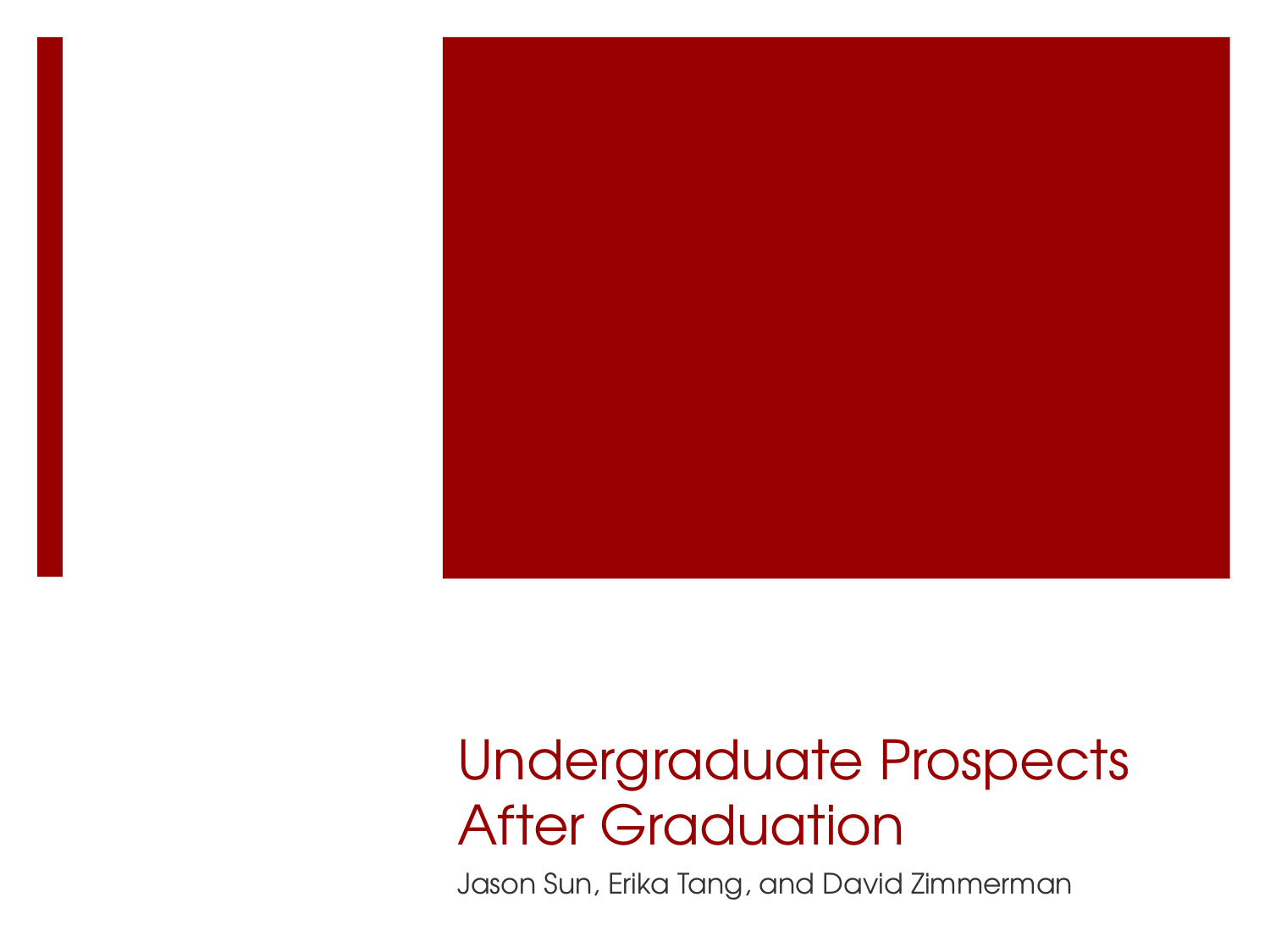

# Undergraduate Prospects After Graduation
Jason Sun, Erika Tang, and David Zimmerman